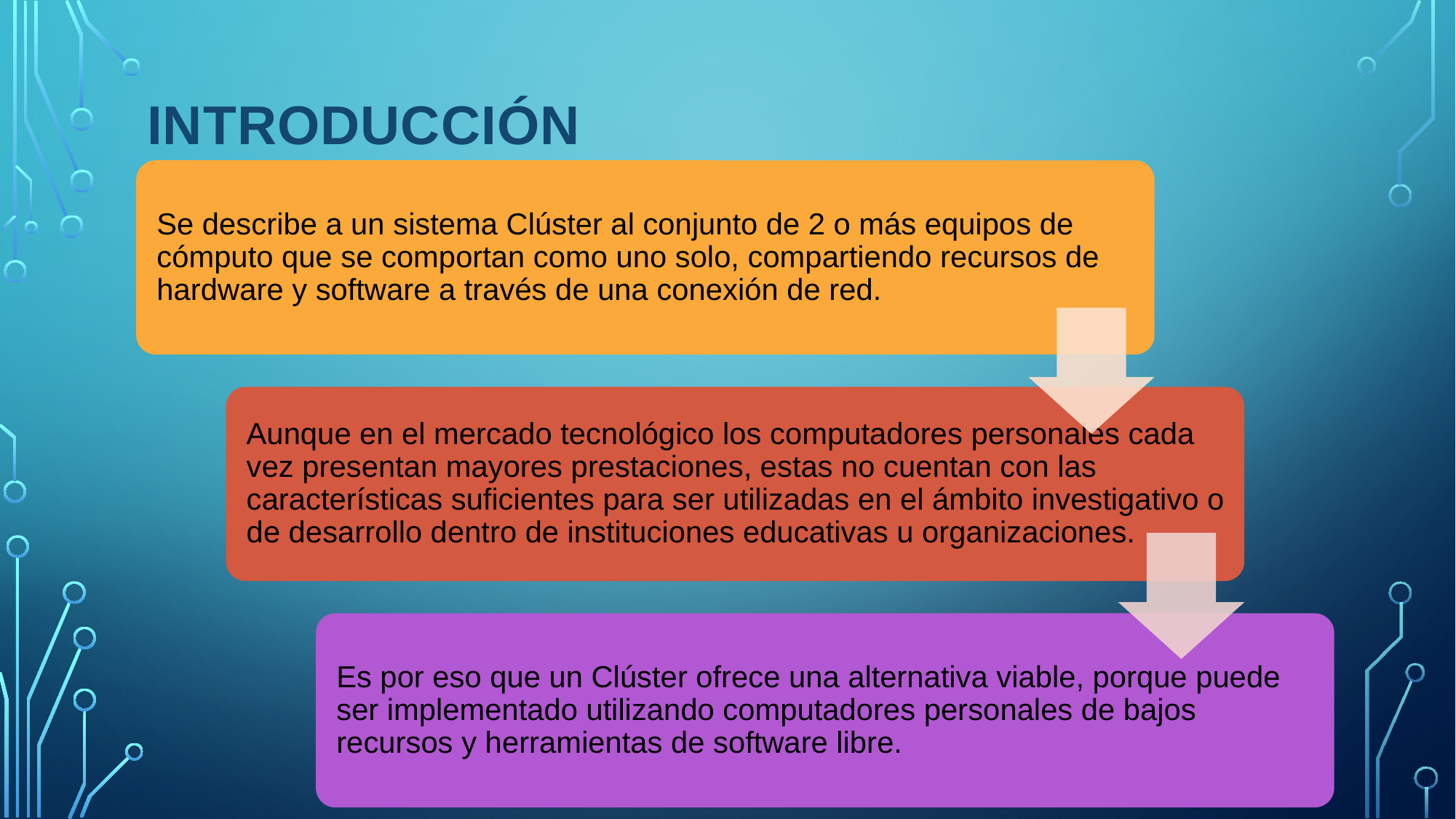

# INTRODUCCIÓN
Se describe a un sistema Clúster al conjunto de 2 o más equipos de cómputo que se comportan como uno solo, compartiendo recursos de hardware y software a través de una conexión de red.
Aunque en el mercado tecnológico los computadores personales cada vez presentan mayores prestaciones, estas no cuentan con las características suficientes para ser utilizadas en el ámbito investigativo o de desarrollo dentro de instituciones educativas u organizaciones.
Es por eso que un Clúster ofrece una alternativa viable, porque puede ser implementado utilizando computadores personales de bajos recursos y herramientas de software libre.